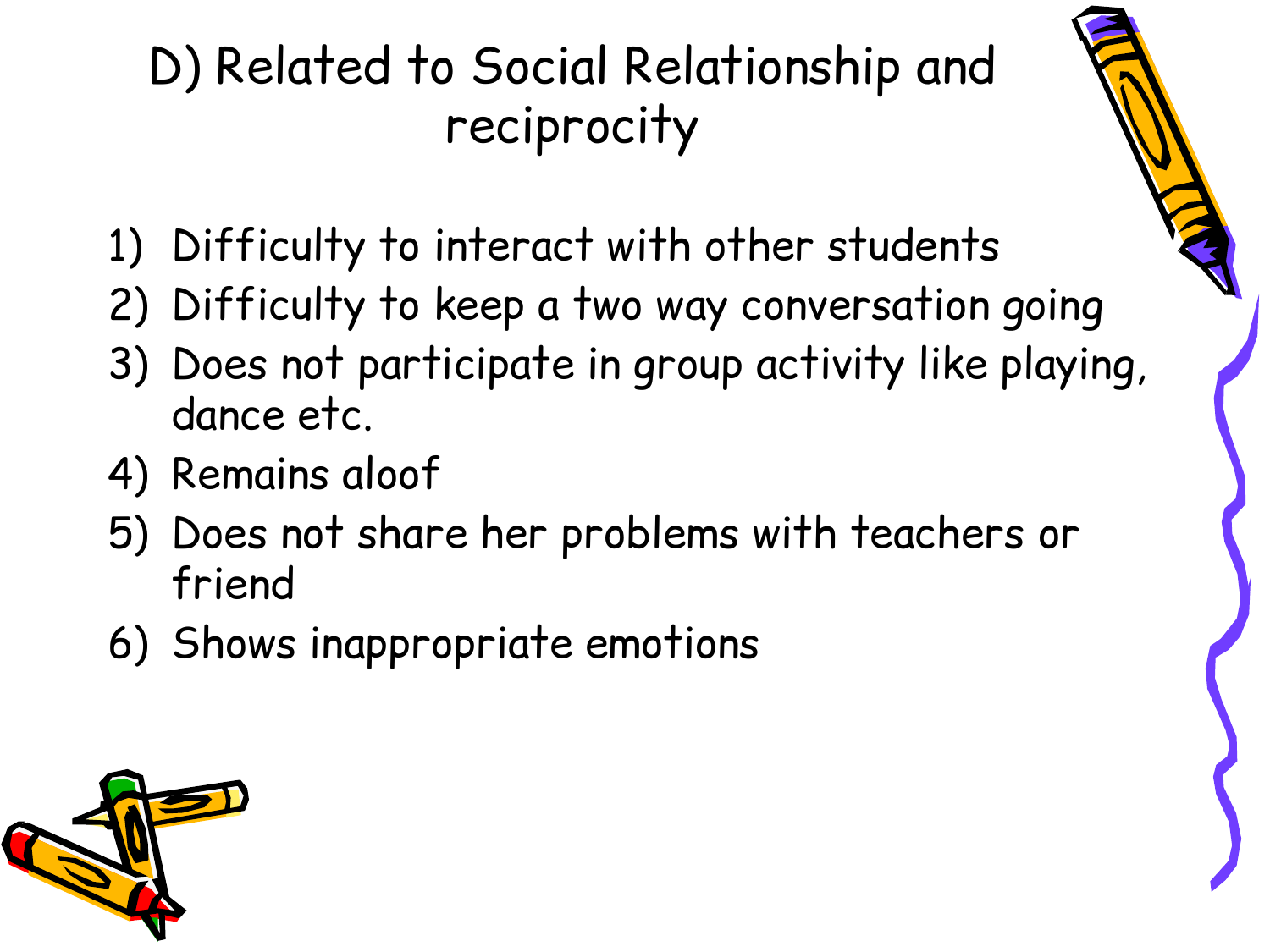

# D) Related to Social Relationship and reciprocity
Difficulty to interact with other students
Difficulty to keep a two way conversation going
Does not participate in group activity like playing, dance etc.
Remains aloof
Does not share her problems with teachers or friend
Shows inappropriate emotions